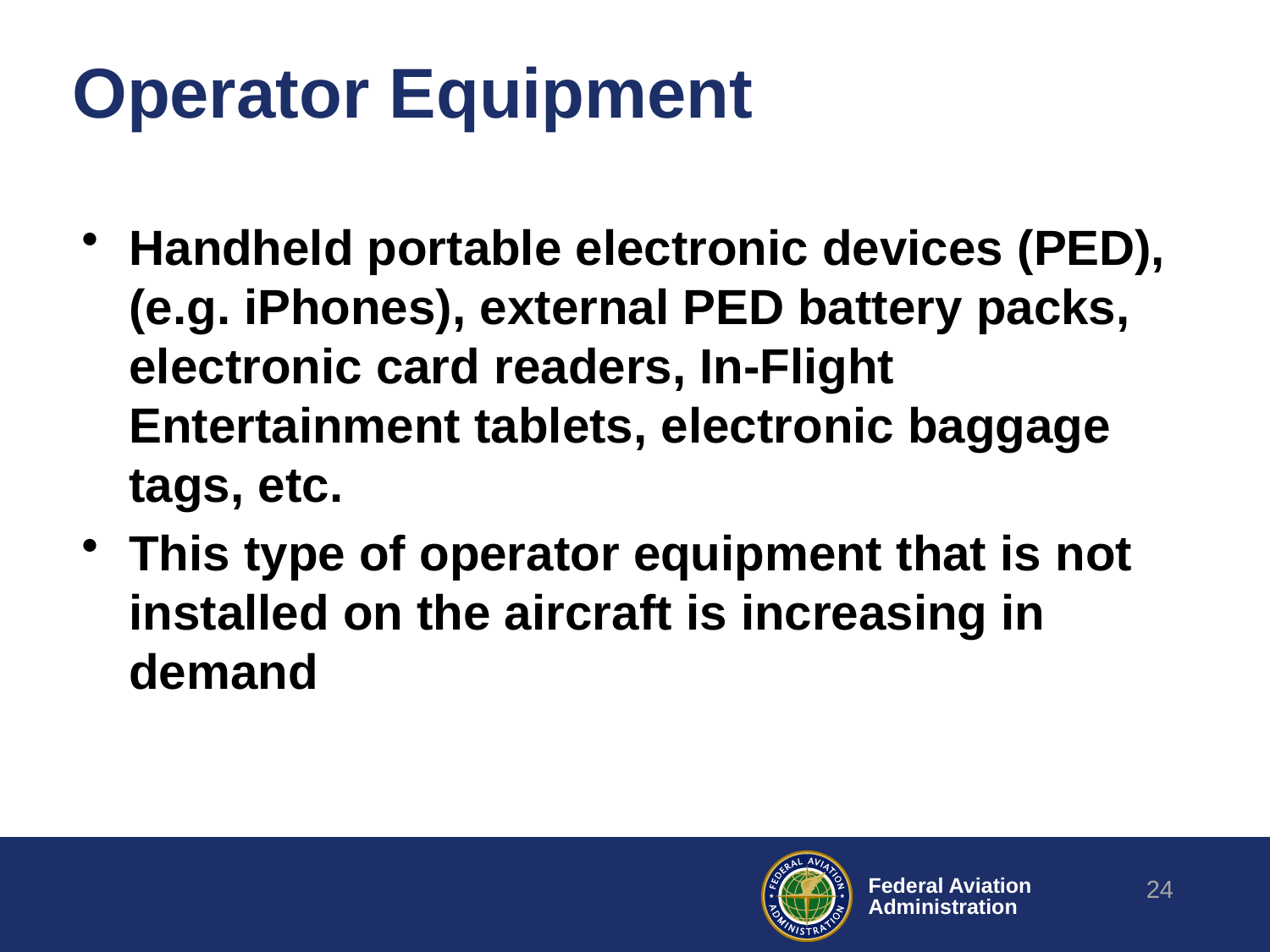

# Operator Equipment
Handheld portable electronic devices (PED), (e.g. iPhones), external PED battery packs, electronic card readers, In-Flight Entertainment tablets, electronic baggage tags, etc.
This type of operator equipment that is not installed on the aircraft is increasing in demand

24